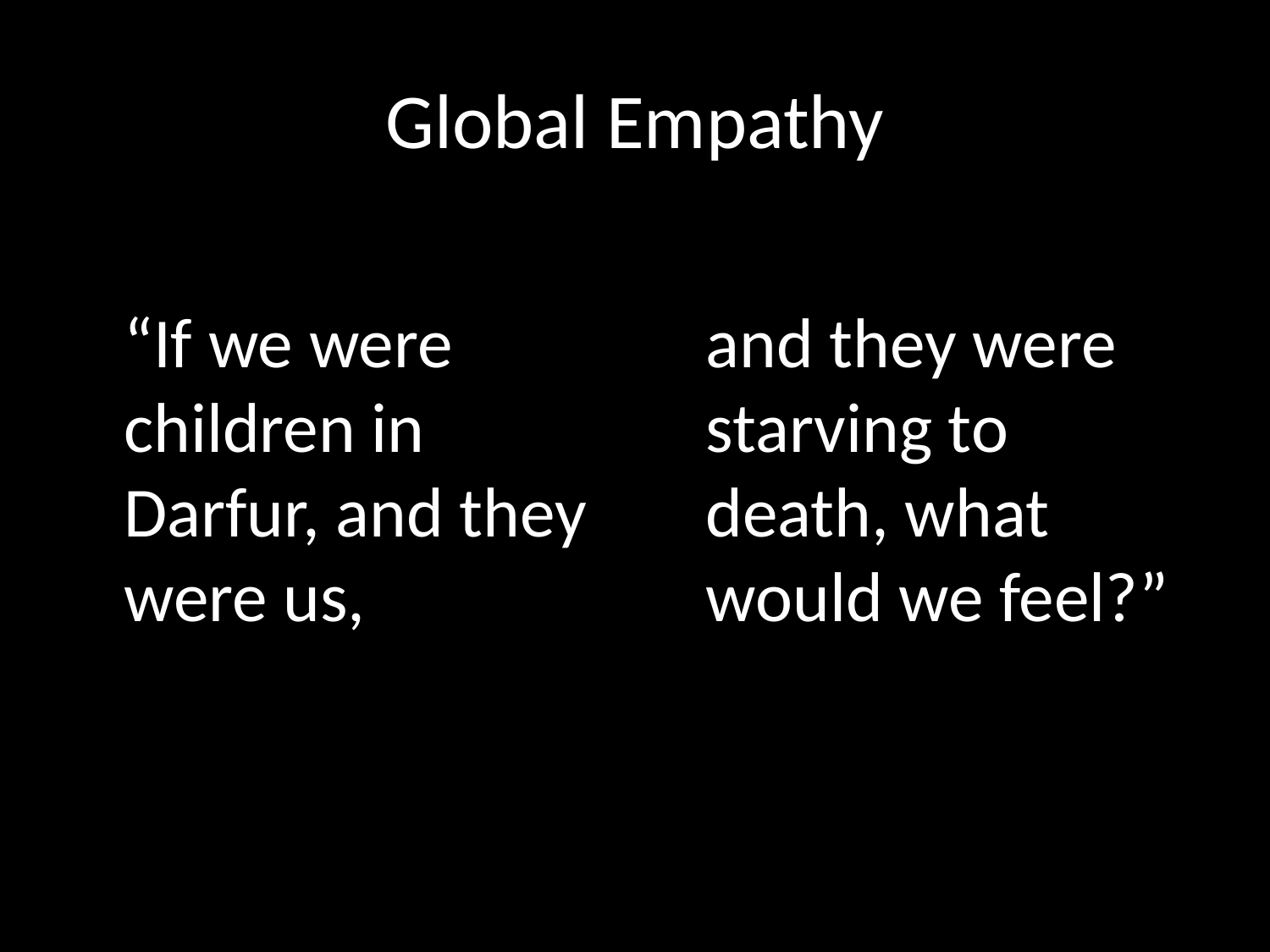

# Global Empathy
	“If we were children in Darfur, and they were us,
	and they were starving to death, what would we feel?”